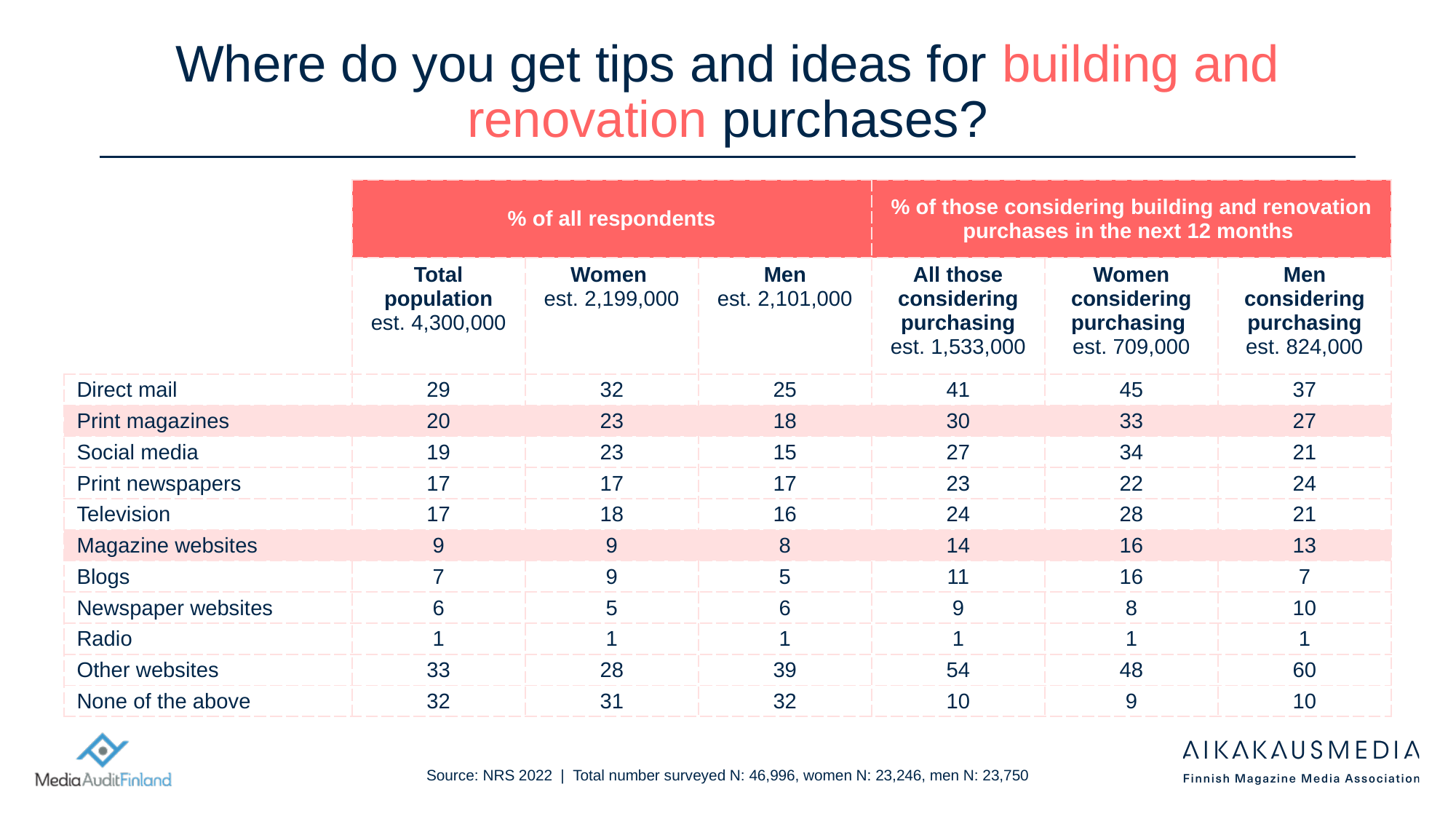

# Where do you get tips and ideas for building and renovation purchases?
|  | % of all respondents |  |  | % of those considering building and renovation purchases in the next 12 months |  |  |
| --- | --- | --- | --- | --- | --- | --- |
|  | Total population est. 4,300,000 | Women est. 2,199,000 | Men est. 2,101,000 | All those considering purchasing est. 1,533,000 | Women considering purchasing est. 709,000 | Men considering purchasing est. 824,000 |
| Direct mail | 29 | 32 | 25 | 41 | 45 | 37 |
| Print magazines | 20 | 23 | 18 | 30 | 33 | 27 |
| Social media | 19 | 23 | 15 | 27 | 34 | 21 |
| Print newspapers | 17 | 17 | 17 | 23 | 22 | 24 |
| Television | 17 | 18 | 16 | 24 | 28 | 21 |
| Magazine websites | 9 | 9 | 8 | 14 | 16 | 13 |
| Blogs | 7 | 9 | 5 | 11 | 16 | 7 |
| Newspaper websites | 6 | 5 | 6 | 9 | 8 | 10 |
| Radio | 1 | 1 | 1 | 1 | 1 | 1 |
| Other websites | 33 | 28 | 39 | 54 | 48 | 60 |
| None of the above | 32 | 31 | 32 | 10 | 9 | 10 |
Source: NRS 2022  |  Total number surveyed N: 46,996, women N: 23,246, men N: 23,750